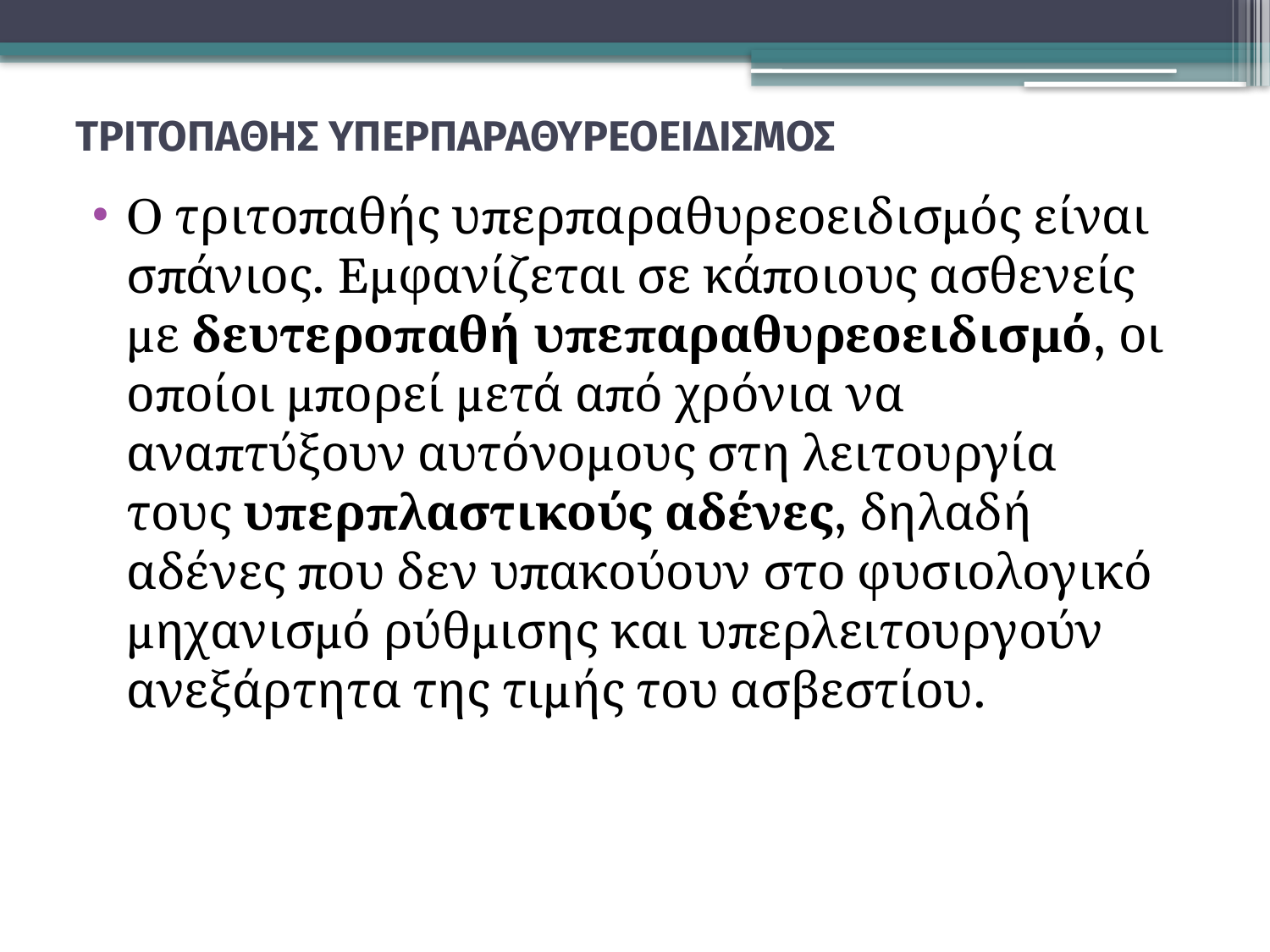

# ΤΡΙΤΟΠΑΘΗΣ ΥΠΕΡΠΑΡΑΘΥΡΕΟΕΙΔΙΣΜΟΣ
Ο τριτοπαθής υπερπαραθυρεοειδισμός είναι σπάνιος. Εμφανίζεται σε κάποιους ασθενείς με δευτεροπαθή υπεπαραθυρεοειδισμό, οι οποίοι μπορεί μετά από χρόνια να αναπτύξουν αυτόνομους στη λειτουργία τους υπερπλαστικούς αδένες, δηλαδή αδένες που δεν υπακούουν στο φυσιολογικό μηχανισμό ρύθμισης και υπερλειτουργούν ανεξάρτητα της τιμής του ασβεστίου.